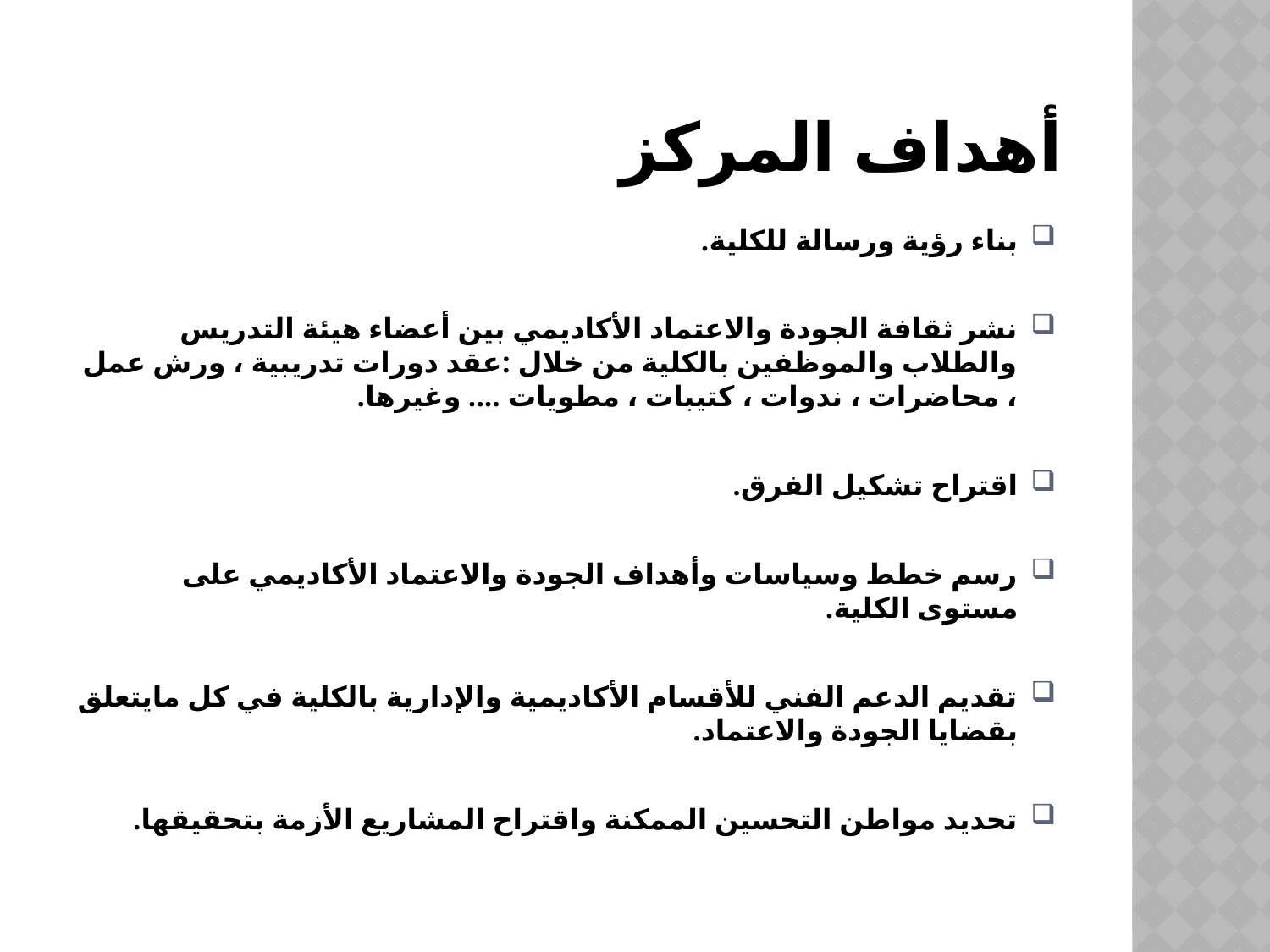

# أهداف المركز
بناء رؤية ورسالة للكلية.

نشر ثقافة الجودة والاعتماد الأكاديمي بين أعضاء هيئة التدريس والطلاب والموظفين بالكلية من خلال :عقد دورات تدريبية ، ورش عمل ، محاضرات ، ندوات ، كتيبات ، مطويات .... وغيرها.

اقتراح تشكيل الفرق.

رسم خطط وسياسات وأهداف الجودة والاعتماد الأكاديمي على مستوى الكلية.

تقديم الدعم الفني للأقسام الأكاديمية والإدارية بالكلية في كل مايتعلق بقضايا الجودة والاعتماد.

تحديد مواطن التحسين الممكنة واقتراح المشاريع الأزمة بتحقيقها.